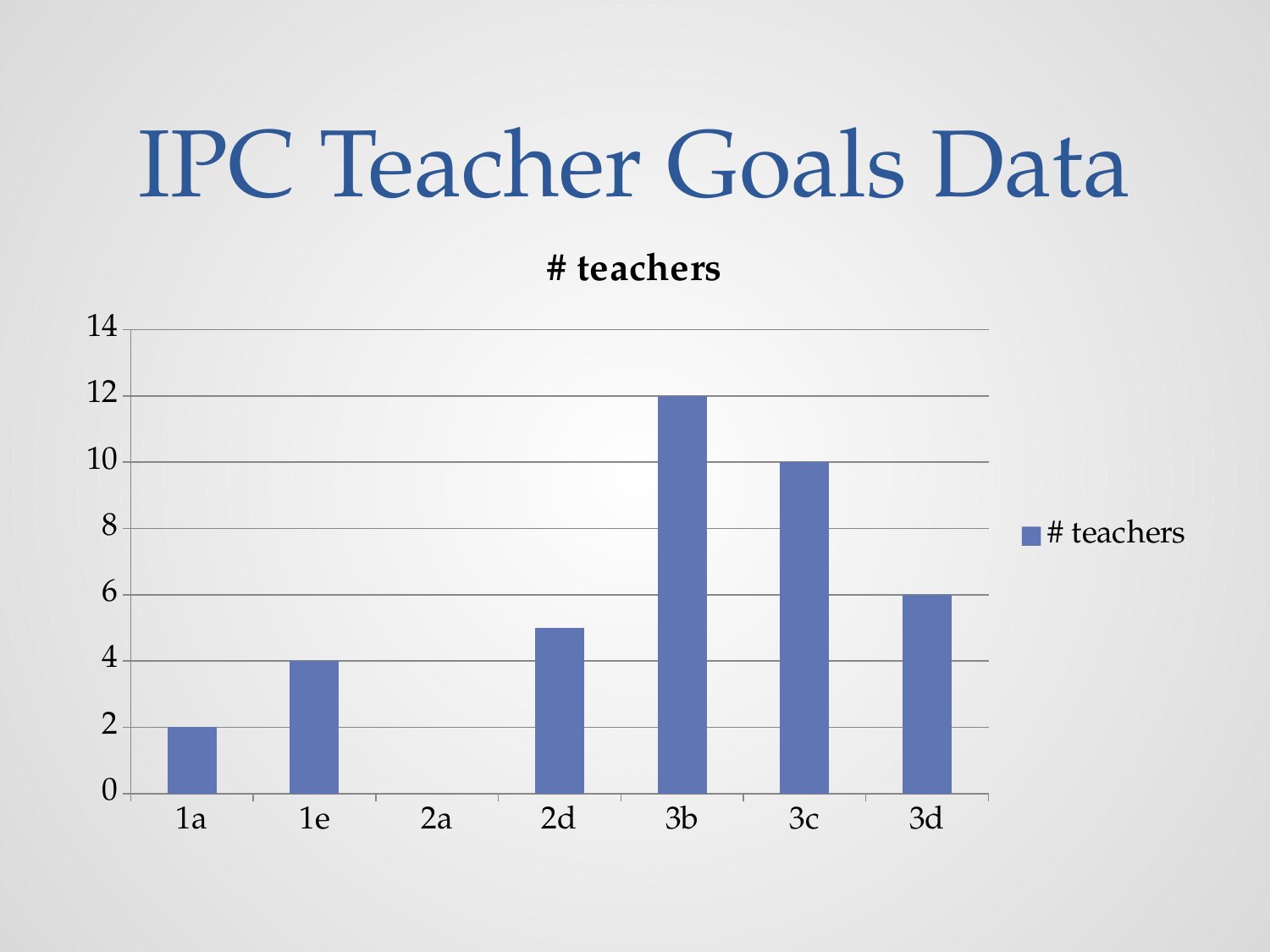

# IPC Teacher Goals Data

### Chart:

| Category | # teachers |
|---|---|
| 1a | 2.0 |
| 1e | 4.0 |
| 2a | 0.0 |
| 2d | 5.0 |
| 3b | 12.0 |
| 3c | 10.0 |
| 3d | 6.0 |